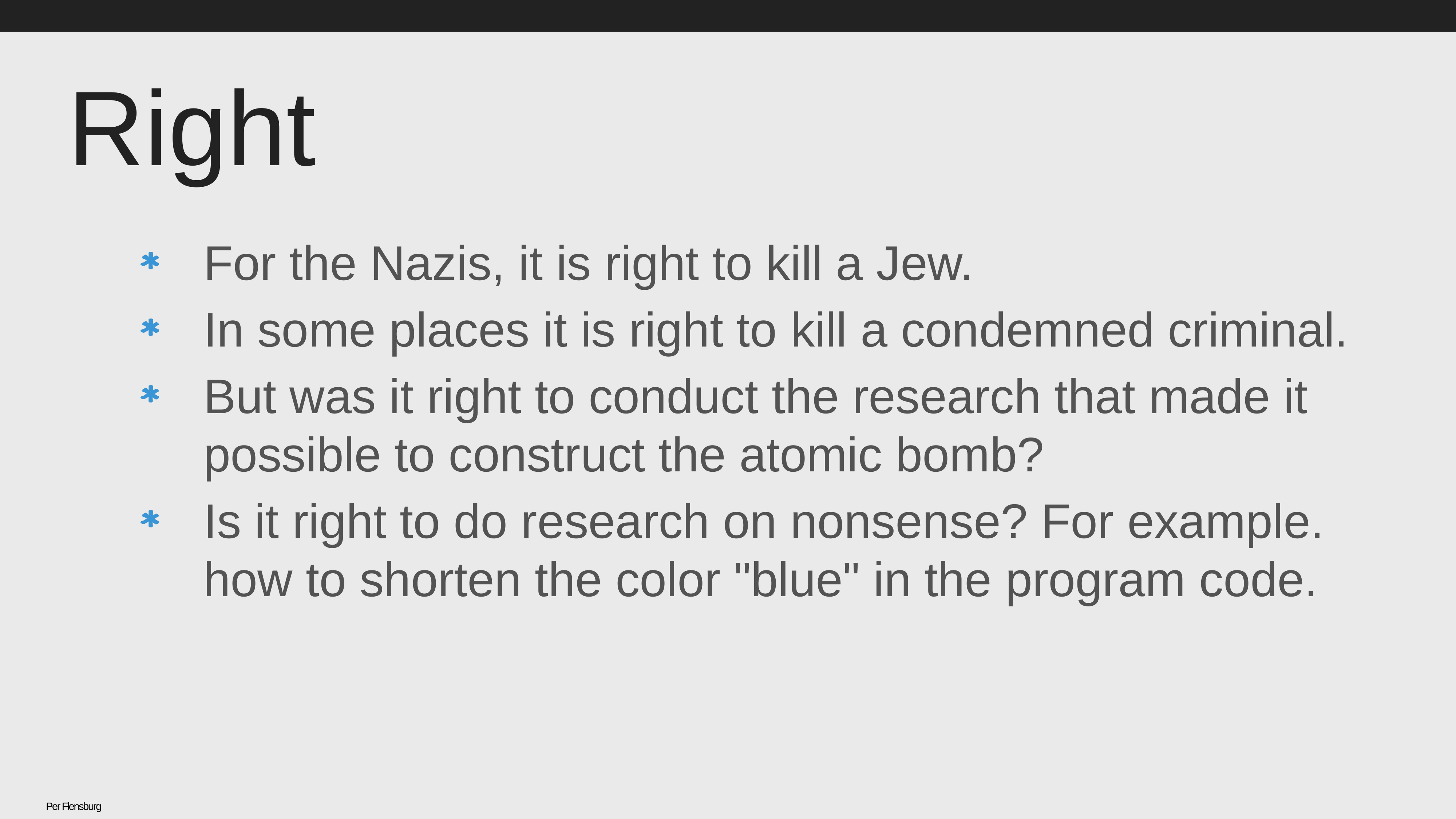

# Right
For the Nazis, it is right to kill a Jew.
In some places it is right to kill a condemned criminal.
But was it right to conduct the research that made it possible to construct the atomic bomb?
Is it right to do research on nonsense? For example. how to shorten the color "blue" in the program code.
37